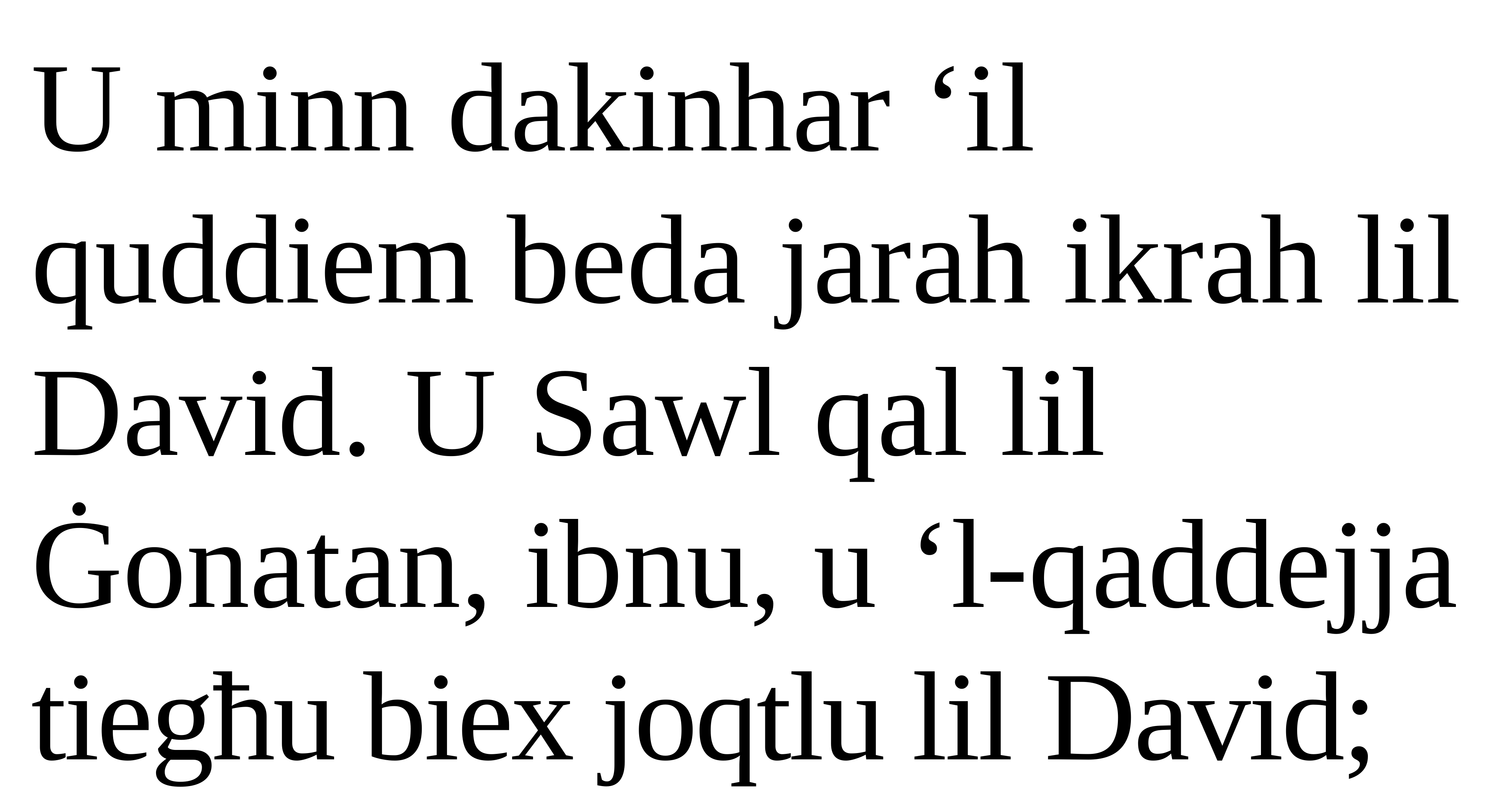

U minn dakinhar ‘il quddiem beda jarah ikrah lil David. U Sawl qal lil Ġonatan, ibnu, u ‘l-qaddejja tiegħu biex joqtlu lil David;